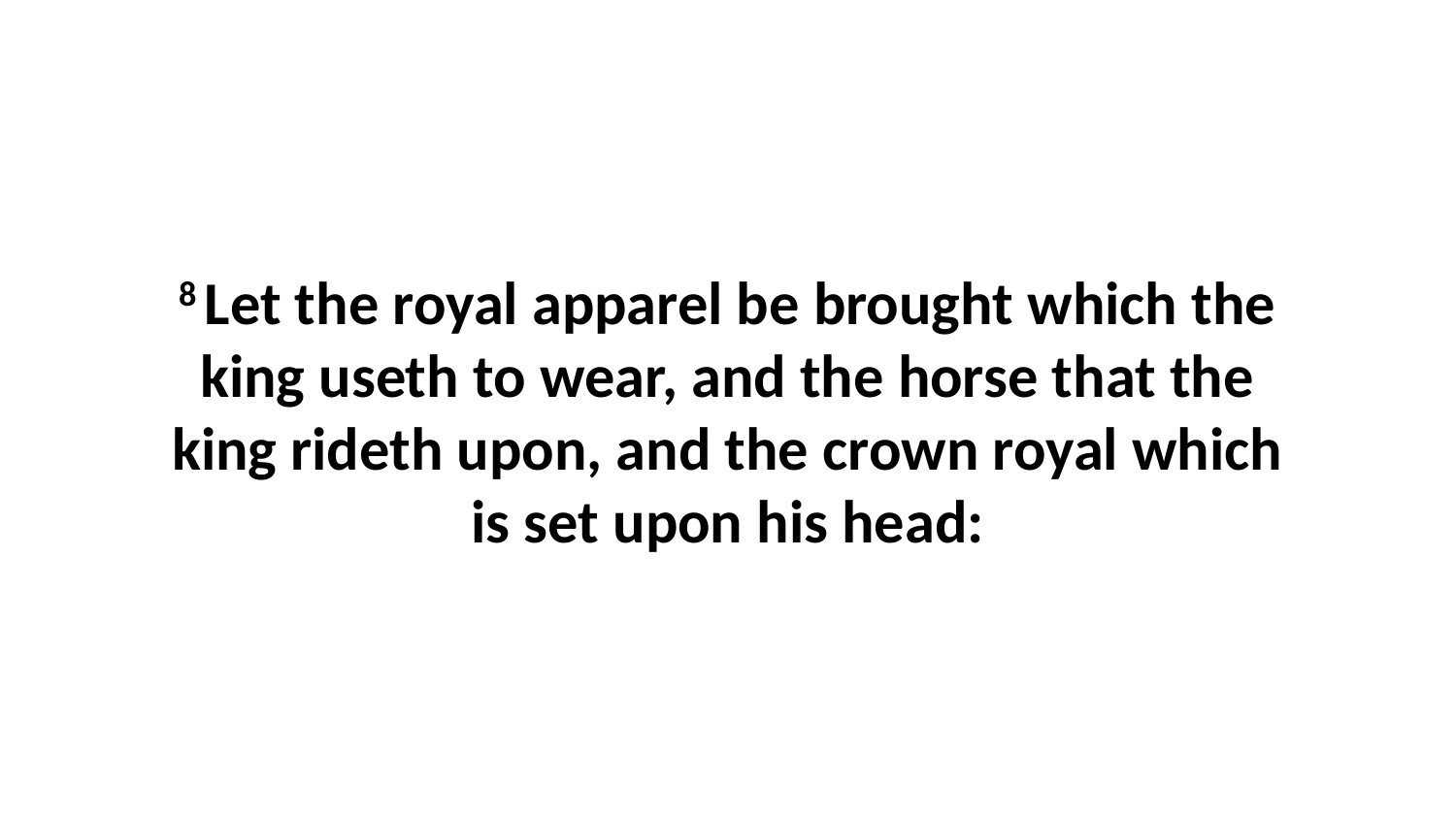

8 Let the royal apparel be brought which the king useth to wear, and the horse that the king rideth upon, and the crown royal which is set upon his head: